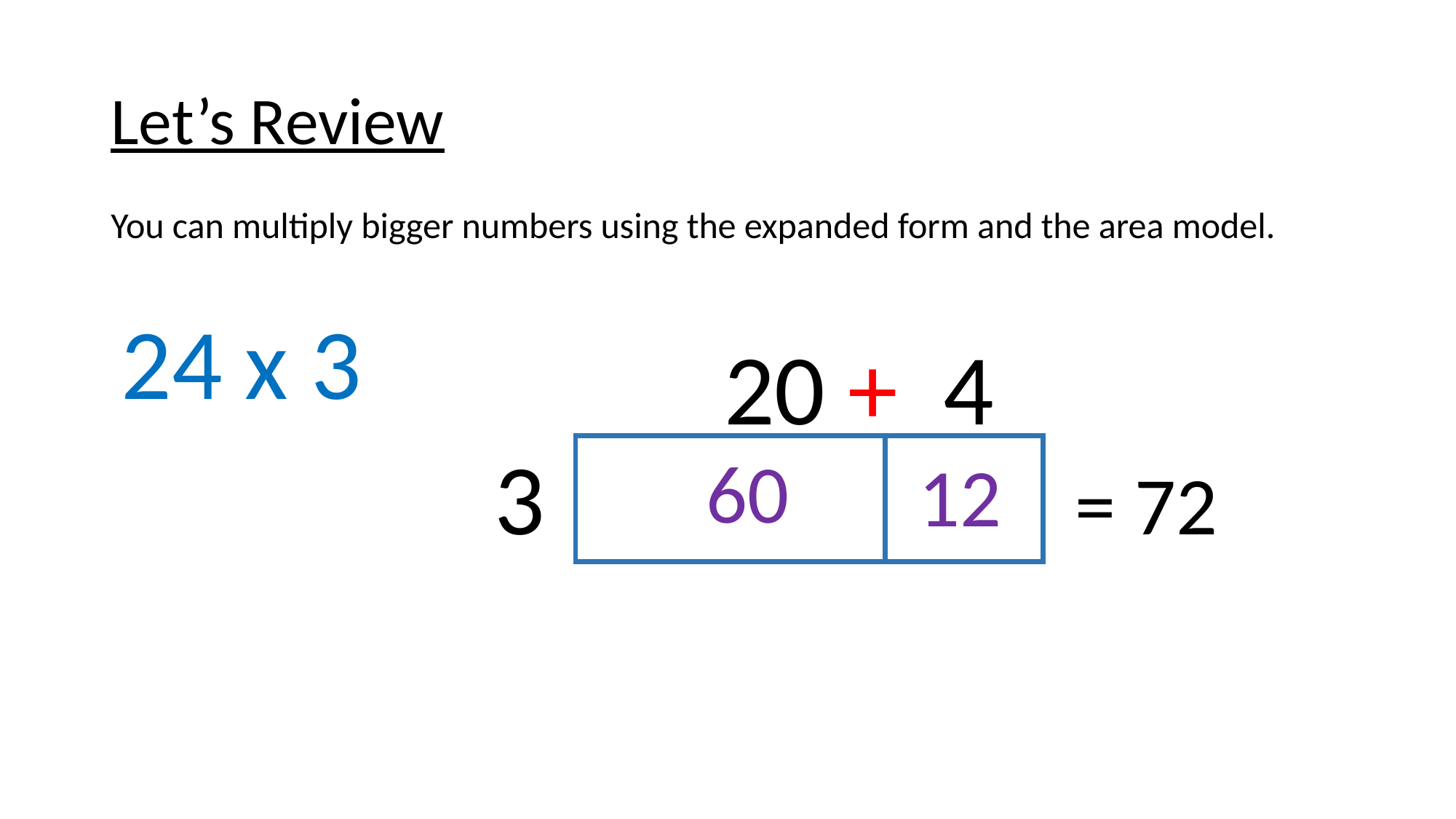

# Let’s Review
You can multiply bigger numbers using the expanded form and the area model.

24 x 3
20 +  4
3

60
12
= 72